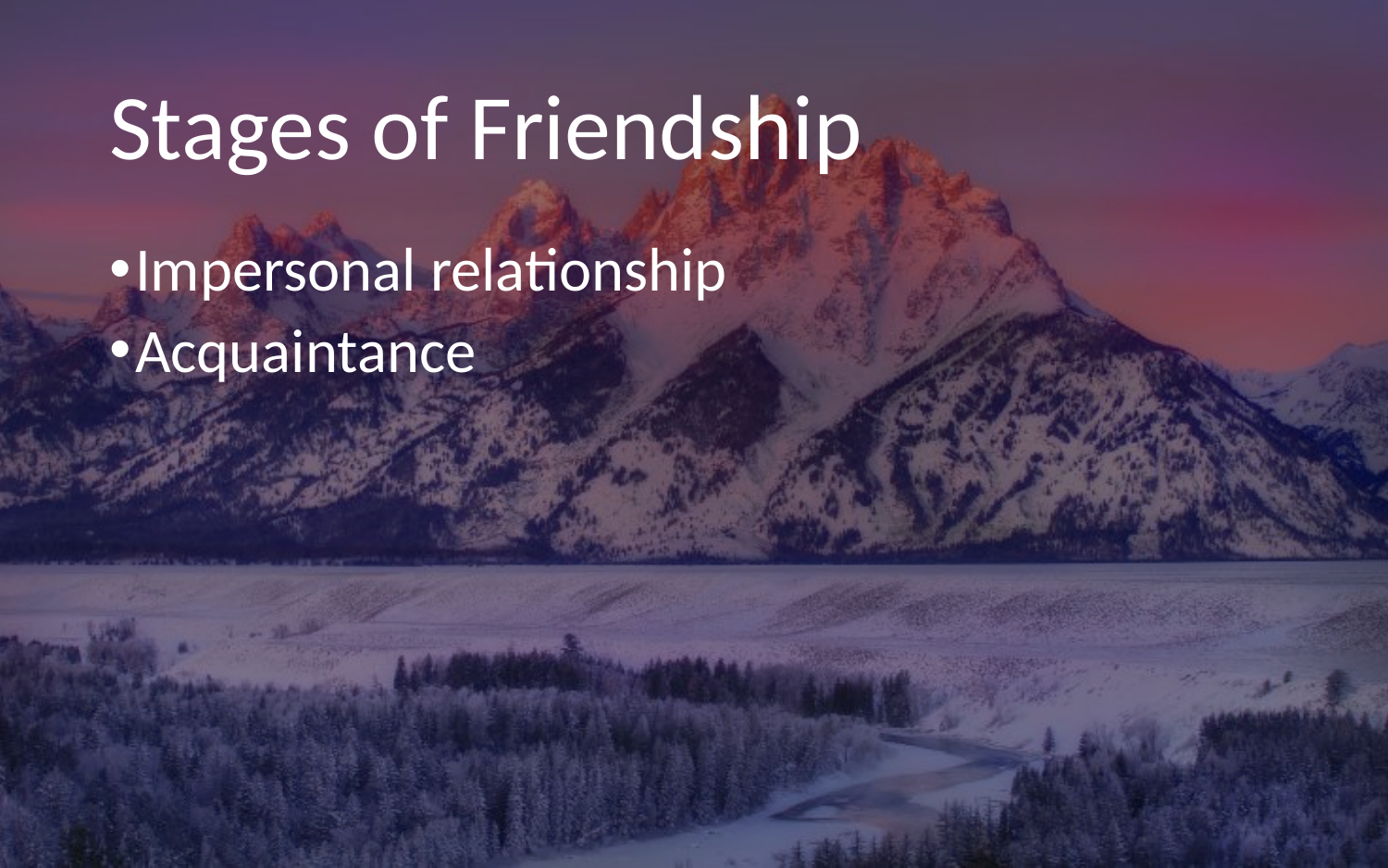

# Stages of Friendship
Impersonal relationship
Acquaintance